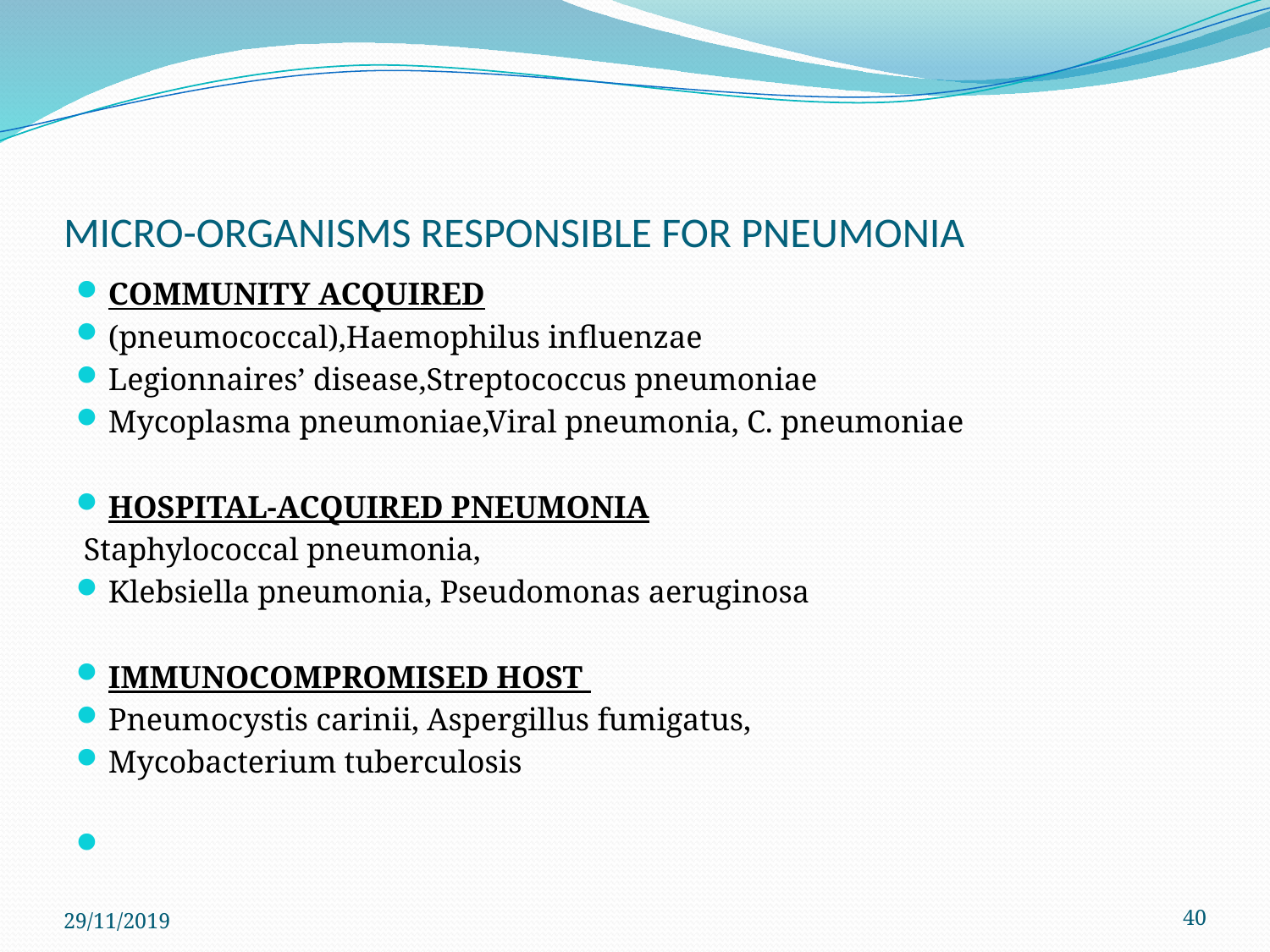

# MICRO-ORGANISMS RESPONSIBLE FOR PNEUMONIA
COMMUNITY ACQUIRED
(pneumococcal),Haemophilus inﬂuenzae
Legionnaires’ disease,Streptococcus pneumoniae
Mycoplasma pneumoniae,Viral pneumonia, C. pneumoniae

HOSPITAL-ACQUIRED PNEUMONIA
 Staphylococcal pneumonia,
Klebsiella pneumonia, Pseudomonas aeruginosa

IMMUNOCOMPROMISED HOST
Pneumocystis carinii, Aspergillus fumigatus,
Mycobacterium tuberculosis

29/11/2019
40